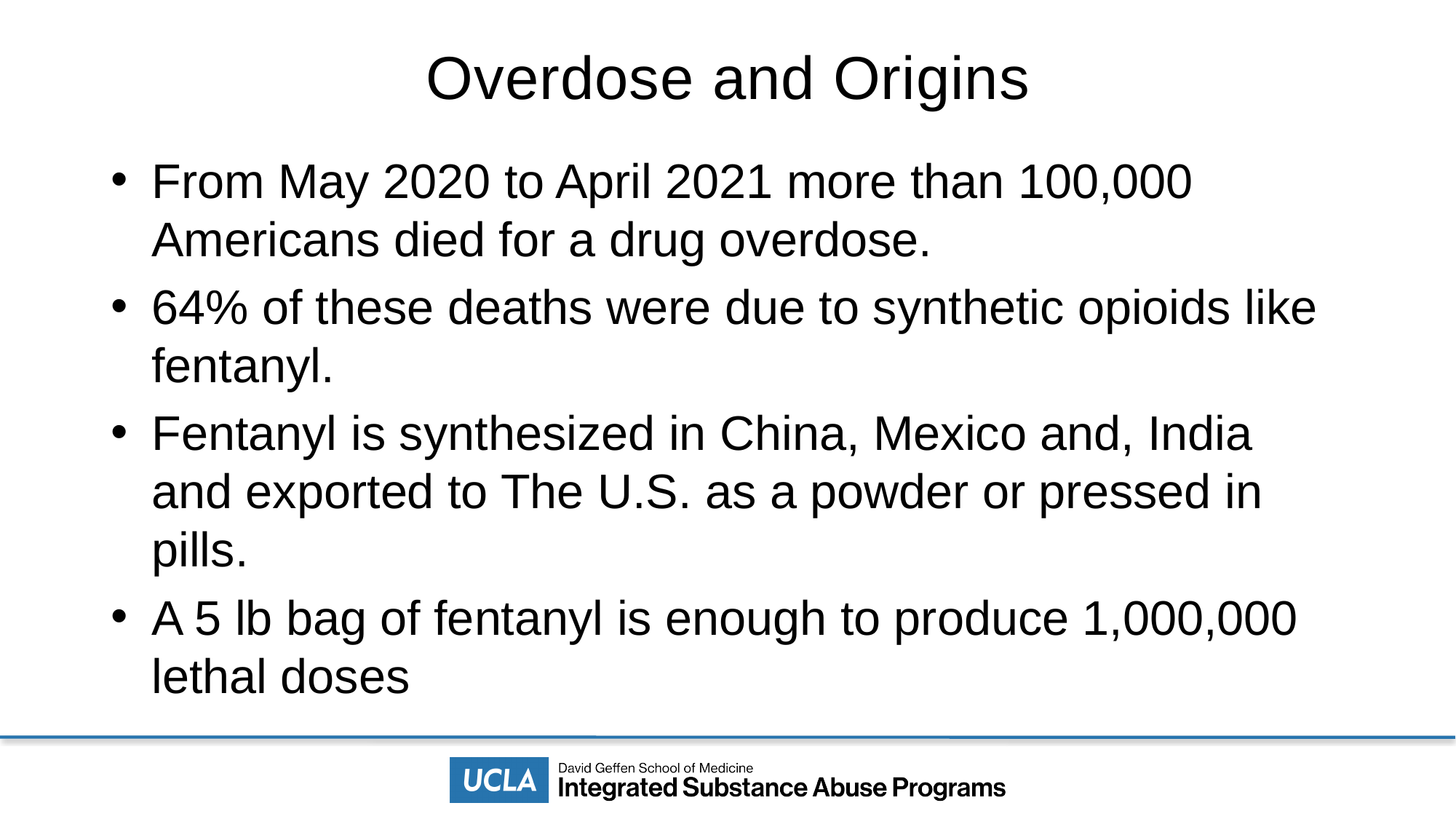

# Overdose and Origins
From May 2020 to April 2021 more than 100,000 Americans died for a drug overdose.
64% of these deaths were due to synthetic opioids like fentanyl.
Fentanyl is synthesized in China, Mexico and, India and exported to The U.S. as a powder or pressed in pills.
A 5 lb bag of fentanyl is enough to produce 1,000,000 lethal doses